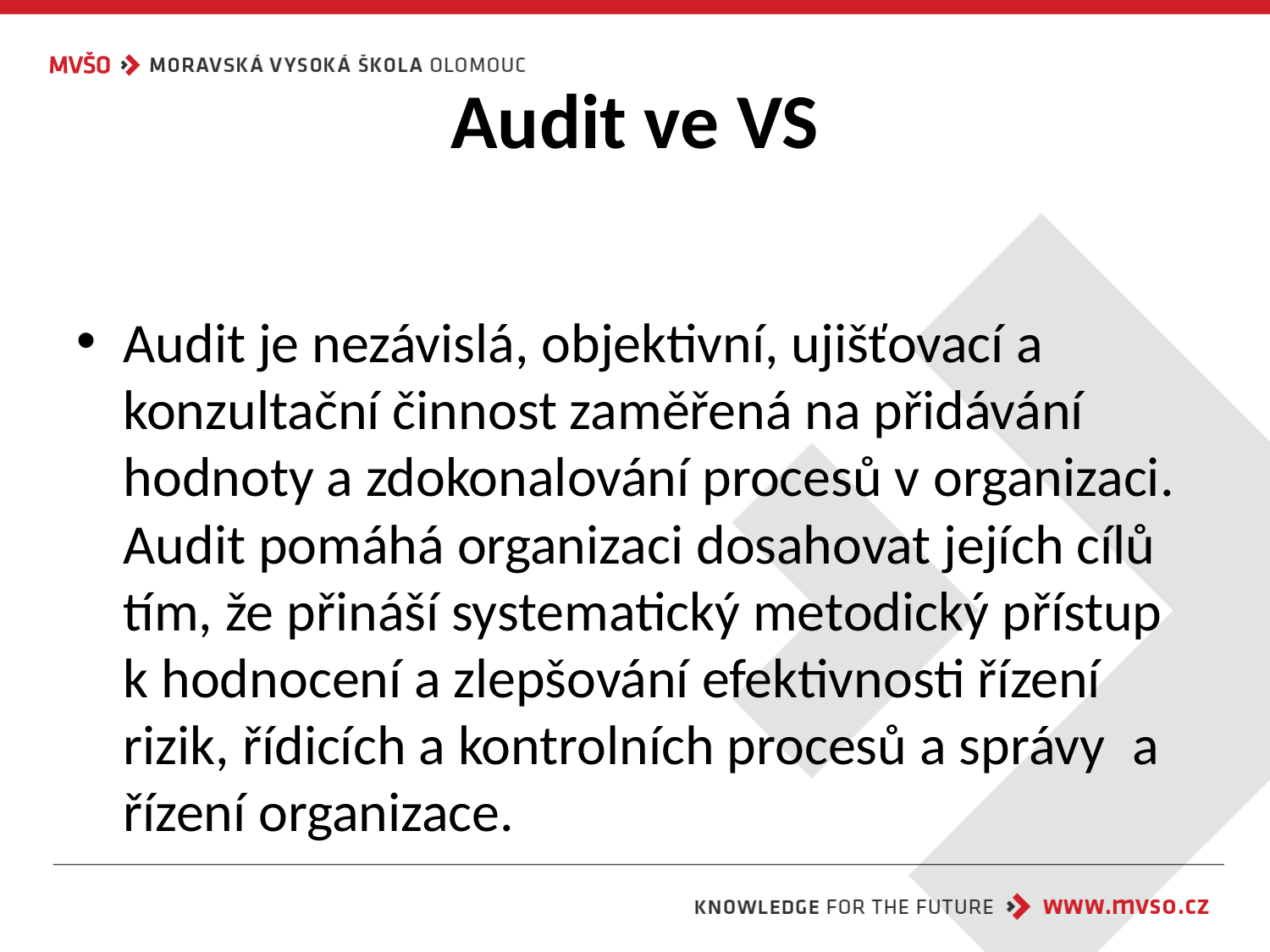

# Audit ve VS

Audit je nezávislá, objektivní, ujišťovací a konzultační činnost zaměřená na přidávání hodnoty a zdokonalování procesů v organizaci. Audit pomáhá organizaci dosahovat jejích cílů tím, že přináší systematický metodický přístup k hodnocení a zlepšování efektivnosti řízení rizik, řídicích a kontrolních procesů a správy  a řízení organizace.